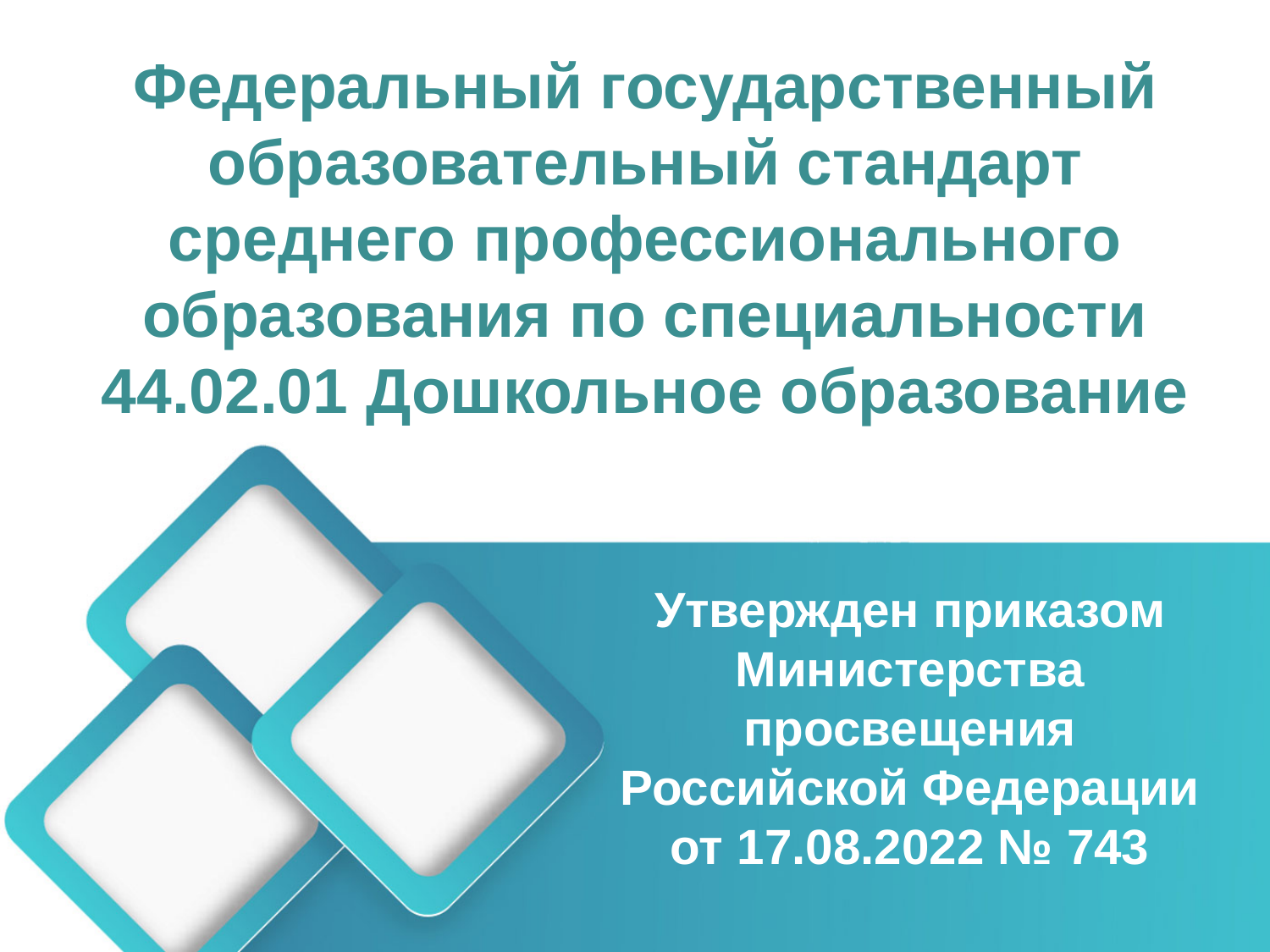

# Федеральный государственный образовательный стандарт среднего профессионального образования по специальности 44.02.01 Дошкольное образование
Утвержден приказом Министерства просвещения Российской Федерации от 17.08.2022 № 743